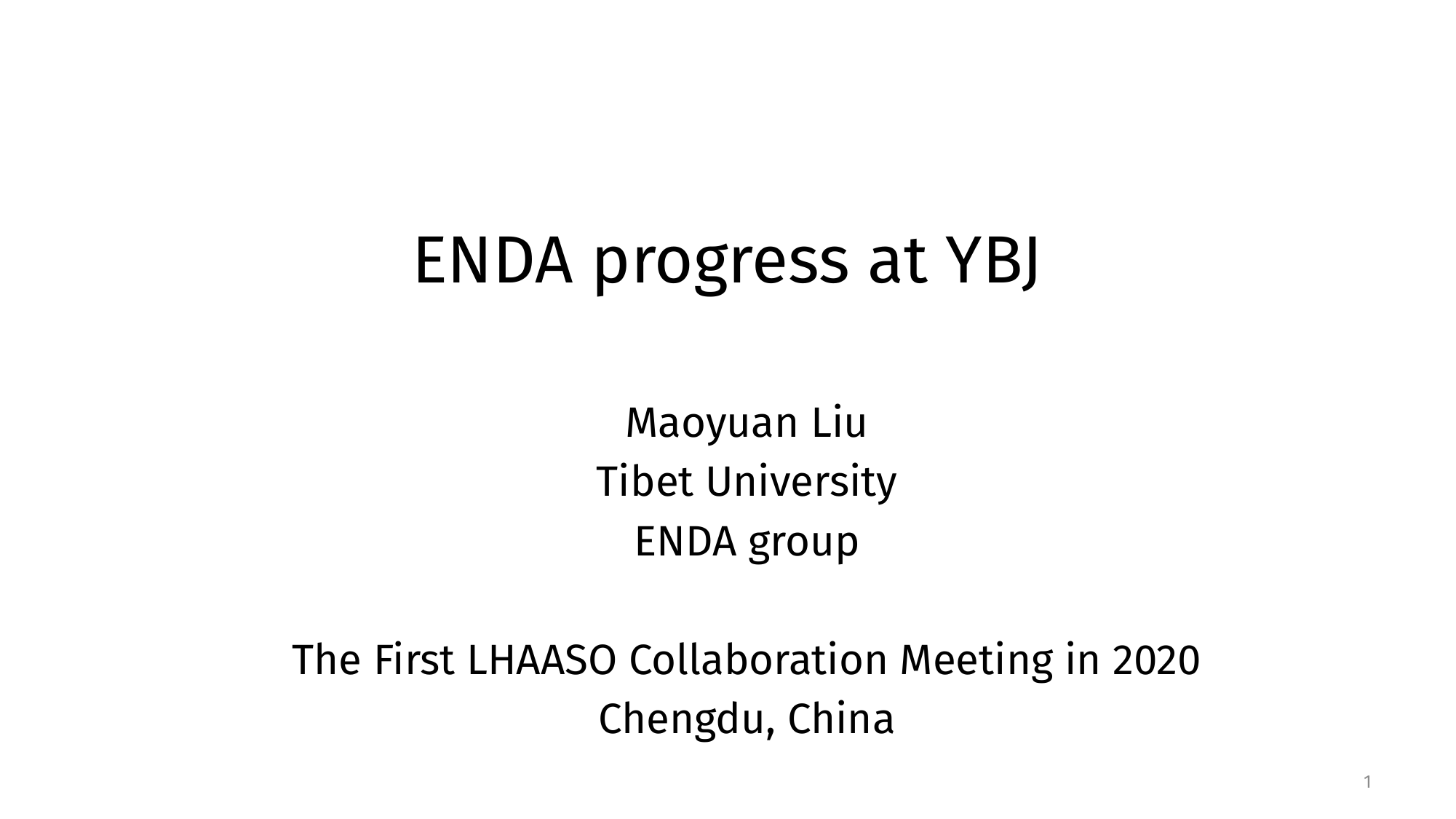

# ENDA progress at YBJ
Maoyuan Liu
Tibet University
ENDA group

The First LHAASO Collaboration Meeting in 2020
Chengdu, China
1